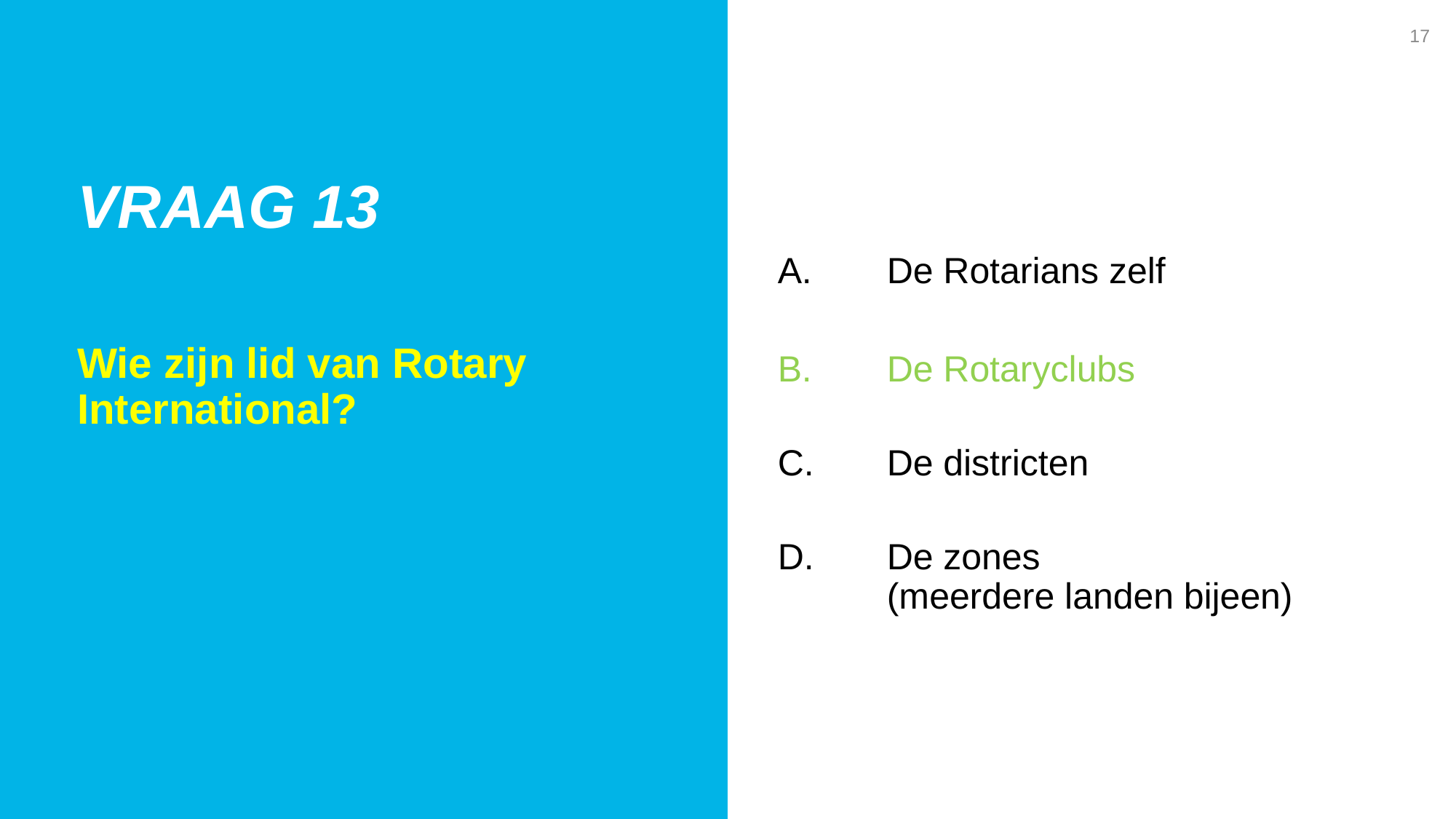

17
Vraag 13
A. 	De Rotarians zelf
B. 	De Rotaryclubs
C. 	De districten
D. 	De zones
 	(meerdere landen bijeen)
Wie zijn lid van Rotary International?